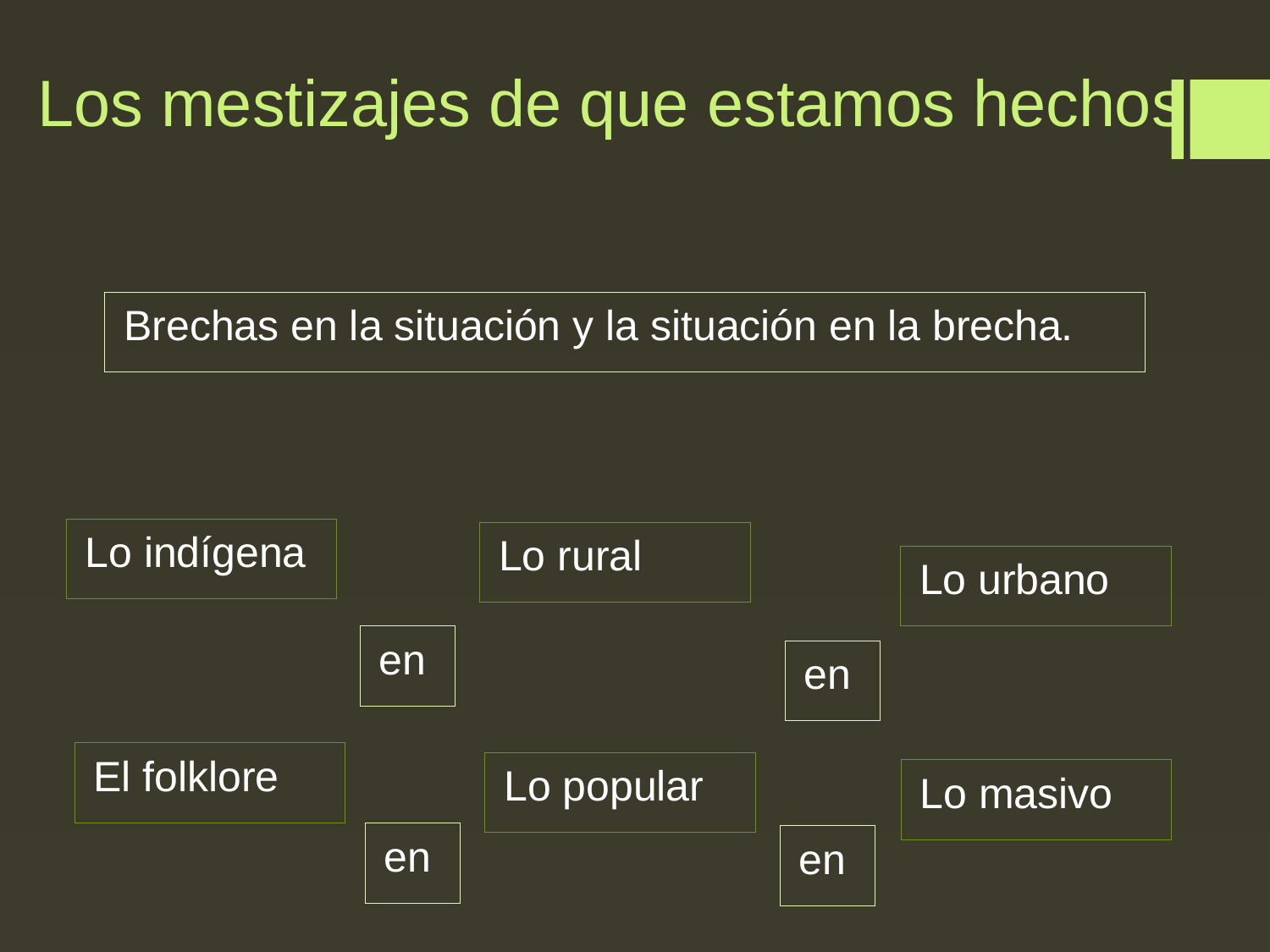

# Los mestizajes de que estamos hechos
Brechas en la situación y la situación en la brecha.
Lo indígena
Lo rural
Lo urbano
en
en
El folklore
Lo popular
Lo masivo
en
en